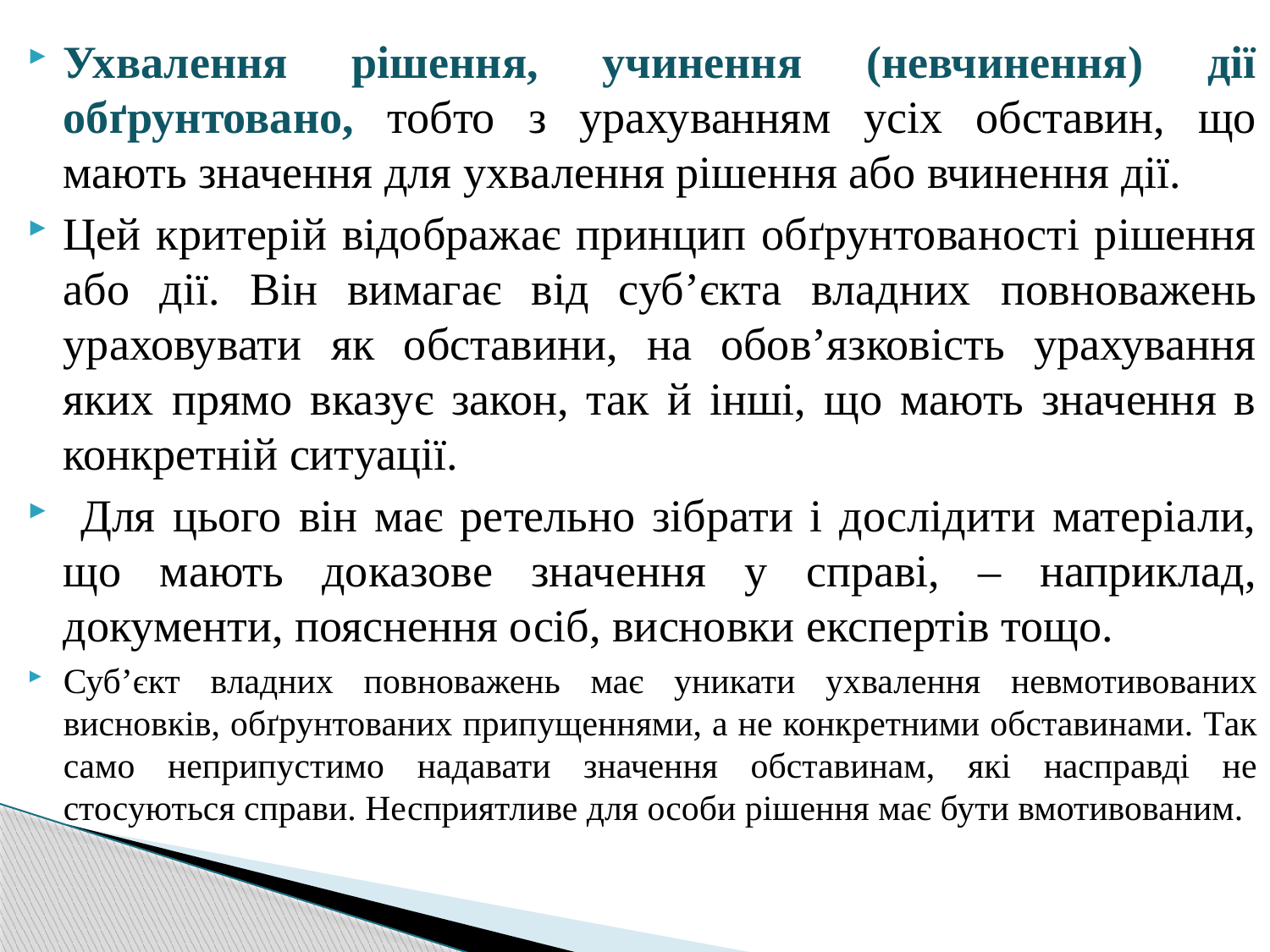

Ухвалення рішення, учинення (невчинення) дії обґрунтовано, тобто з урахуванням усіх обставин, що мають значення для ухвалення рішення або вчинення дії.
Цей критерій відображає принцип обґрунтованості рішення або дії. Він вимагає від суб’єкта владних повноважень ураховувати як обставини, на обов’язковість урахування яких прямо вказує закон, так й інші, що мають значення в конкретній ситуації.
 Для цього він має ретельно зібрати і дослідити матеріали, що мають доказове значення у справі, – наприклад, документи, пояснення осіб, висновки експертів тощо.
Суб’єкт владних повноважень має уникати ухвалення невмотивованих висновків, обґрунтованих припущеннями, а не конкретними обставинами. Так само неприпустимо надавати значення обставинам, які насправді не стосуються справи. Несприятливе для особи рішення має бути вмотивованим.